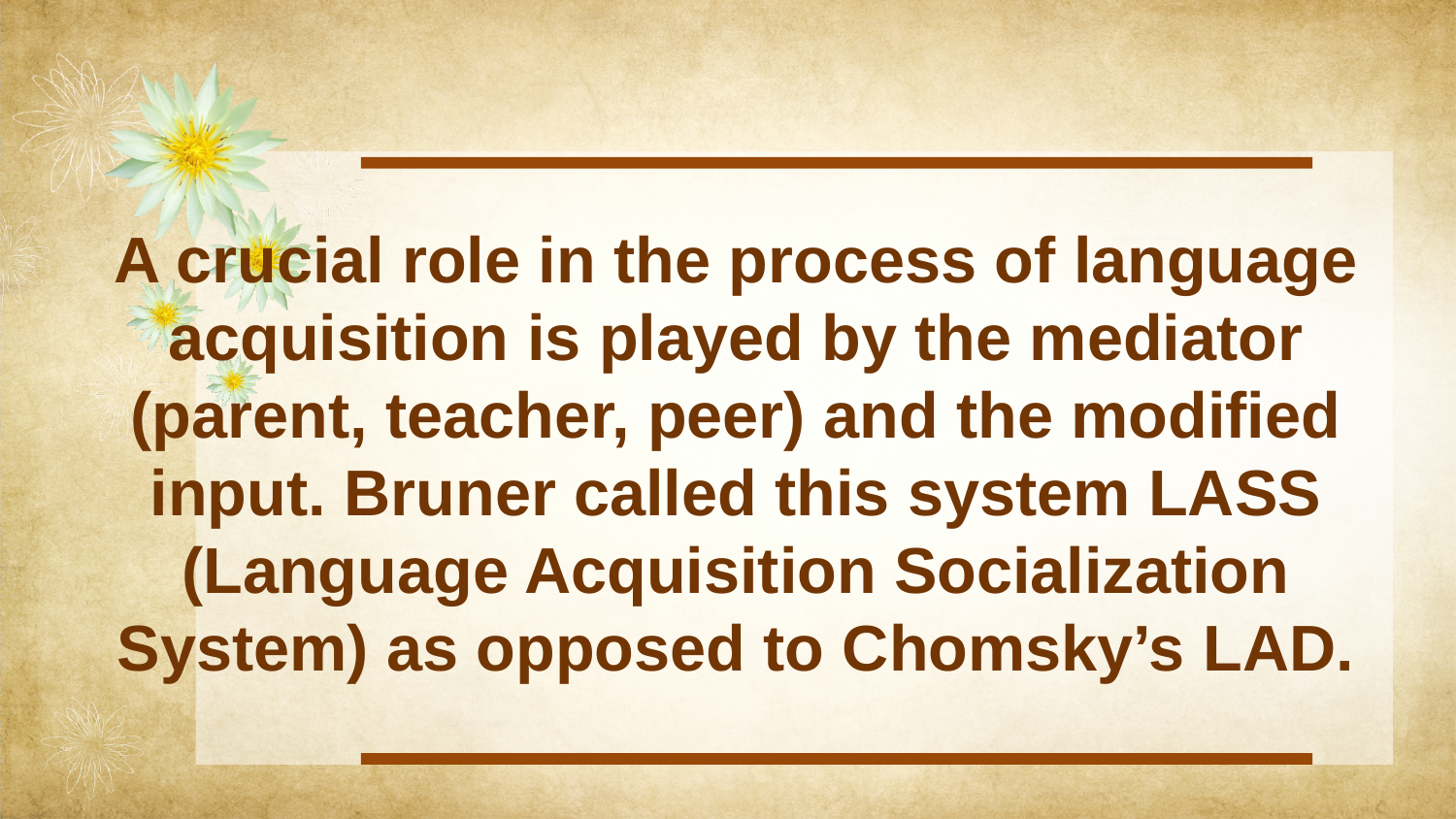

A crucial role in the process of language
acquisition is played by the mediator
(parent, teacher, peer) and the modified
input. Bruner called this system LASS
(Language Acquisition Socialization
System) as opposed to Chomsky’s LAD.